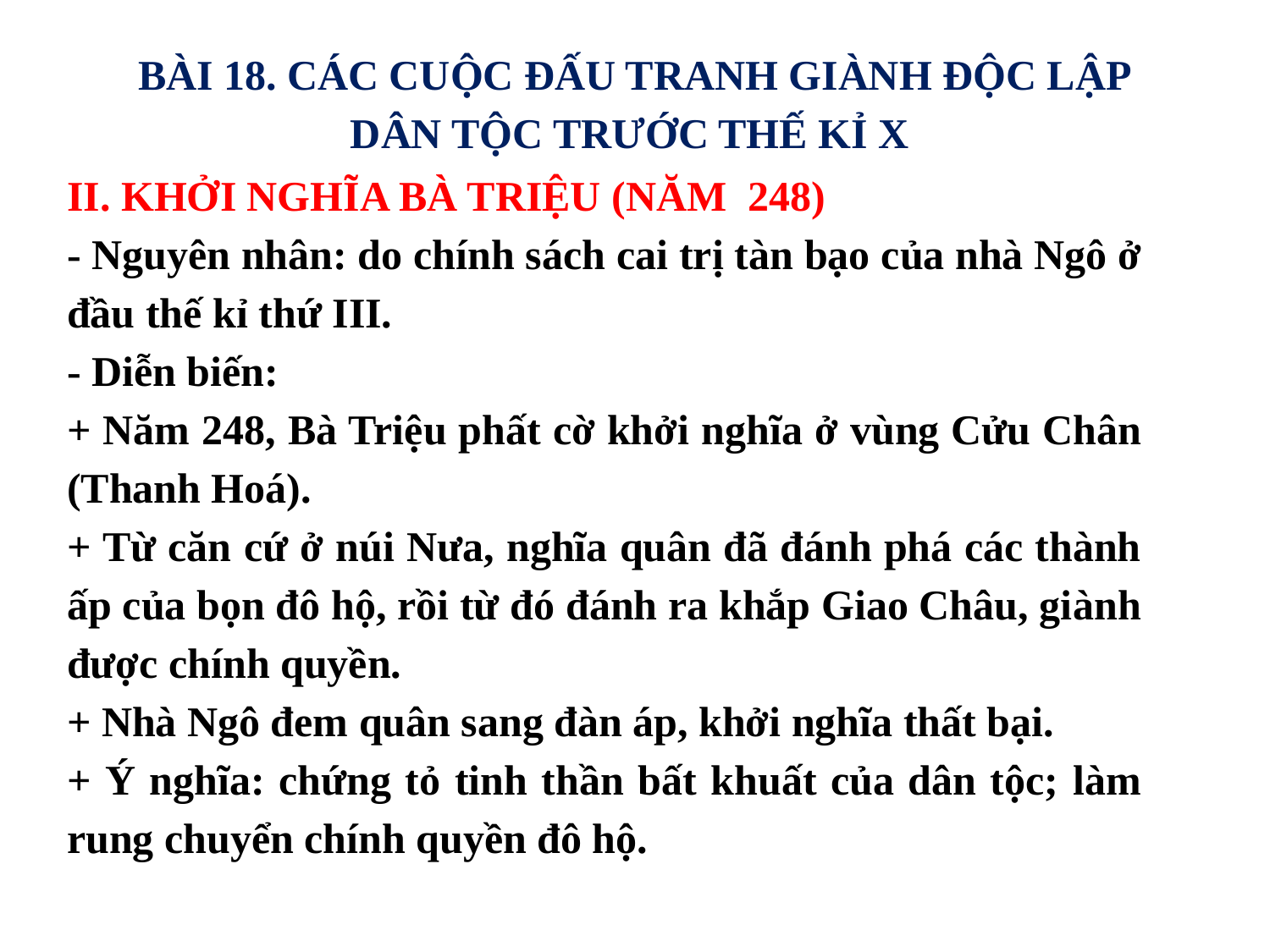

BÀI 18. CÁC CUỘC ĐẤU TRANH GIÀNH ĐỘC LẬP DÂN TỘC TRƯỚC THẾ KỈ X
II. KHỞI NGHĨA BÀ TRIỆU (NĂM  248)
- Nguyên nhân: do chính sách cai trị tàn bạo của nhà Ngô ở đầu thế kỉ thứ III.
- Diễn biến:
+ Năm 248, Bà Triệu phất cờ khởi nghĩa ở vùng Cửu Chân (Thanh Hoá).
+ Từ căn cứ ở núi Nưa, nghĩa quân đã đánh phá các thành ấp của bọn đô hộ, rồi từ đó đánh ra khắp Giao Châu, giành được chính quyền.
+ Nhà Ngô đem quân sang đàn áp, khởi nghĩa thất bại.
+ Ý nghĩa: chứng tỏ tinh thần bất khuất của dân tộc; làm rung chuyển chính quyền đô hộ.